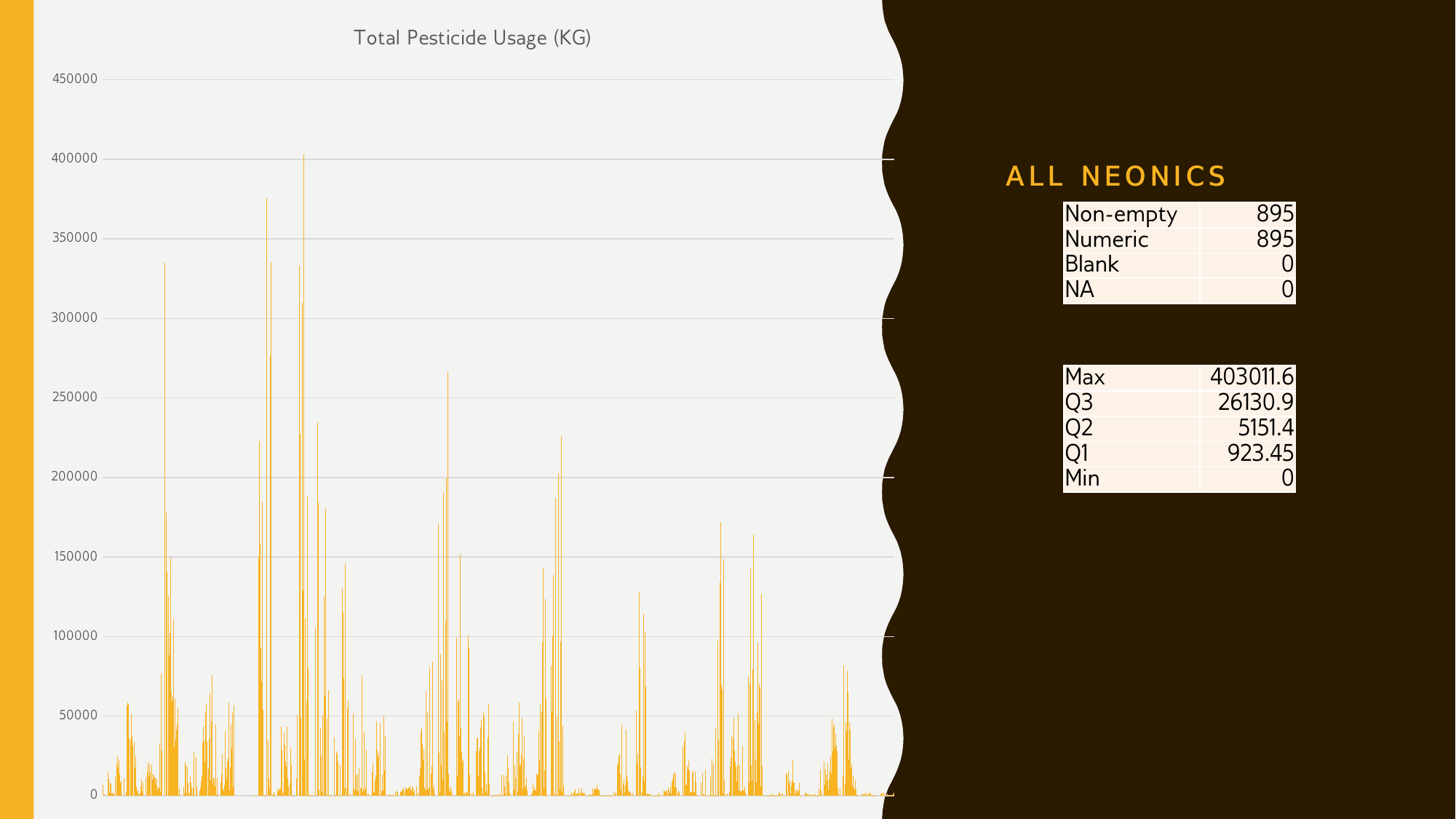

### Chart: Total Pesticide Usage (KG)

| Category |  |
|---|---|
# All Neonics
| Non-empty | 895 |
| --- | --- |
| Numeric | 895 |
| Blank | 0 |
| NA | 0 |
| Max | 403011.6 |
| --- | --- |
| Q3 | 26130.9 |
| Q2 | 5151.4 |
| Q1 | 923.45 |
| Min | 0 |